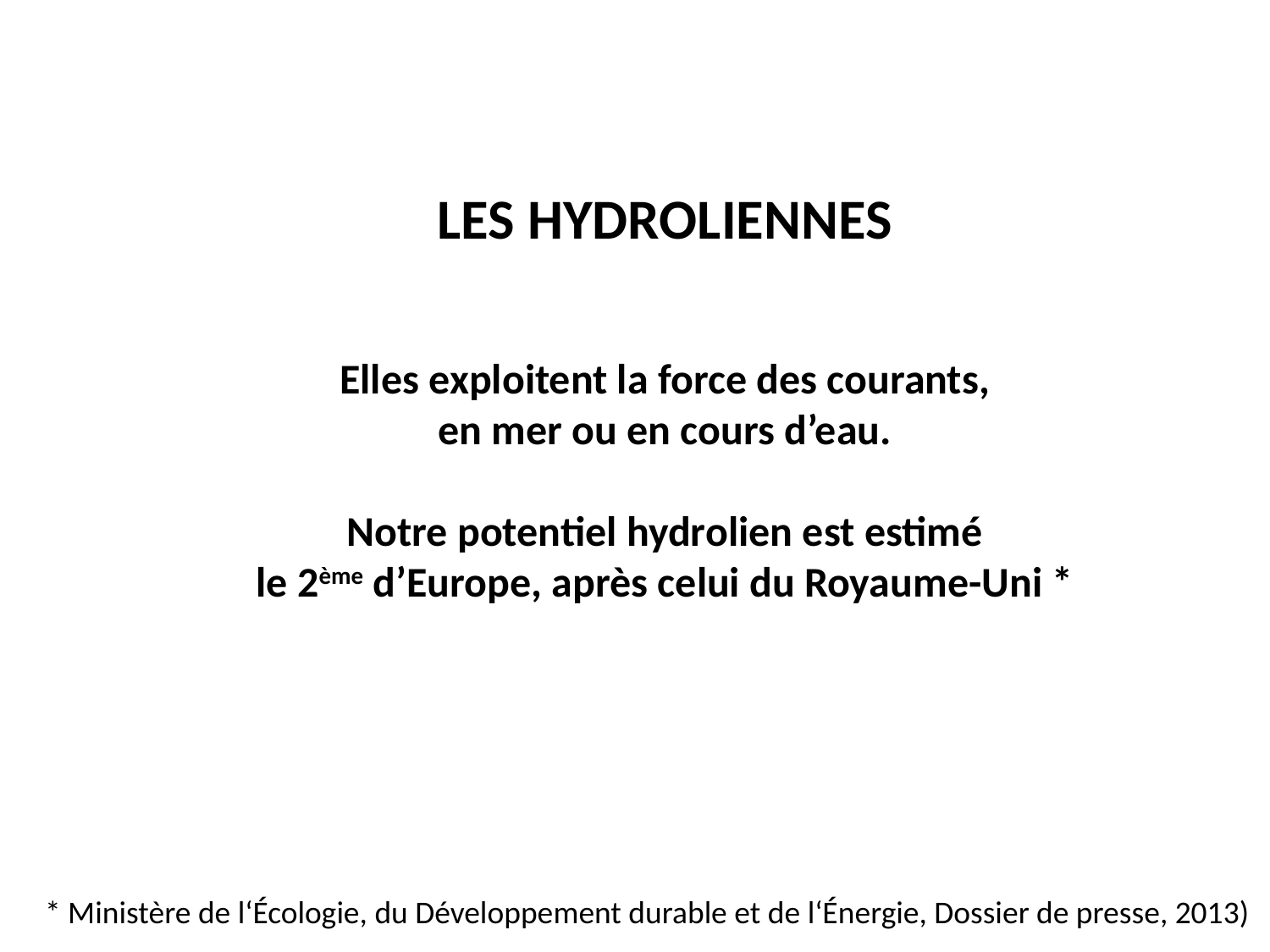

LES HYDROLIENNES

Elles exploitent la force des courants,
en mer ou en cours d’eau.

Notre potentiel hydrolien est estimé
le 2ème d’Europe, après celui du Royaume-Uni *
* Ministère de l‘Écologie, du Développement durable et de l‘Énergie, Dossier de presse, 2013)